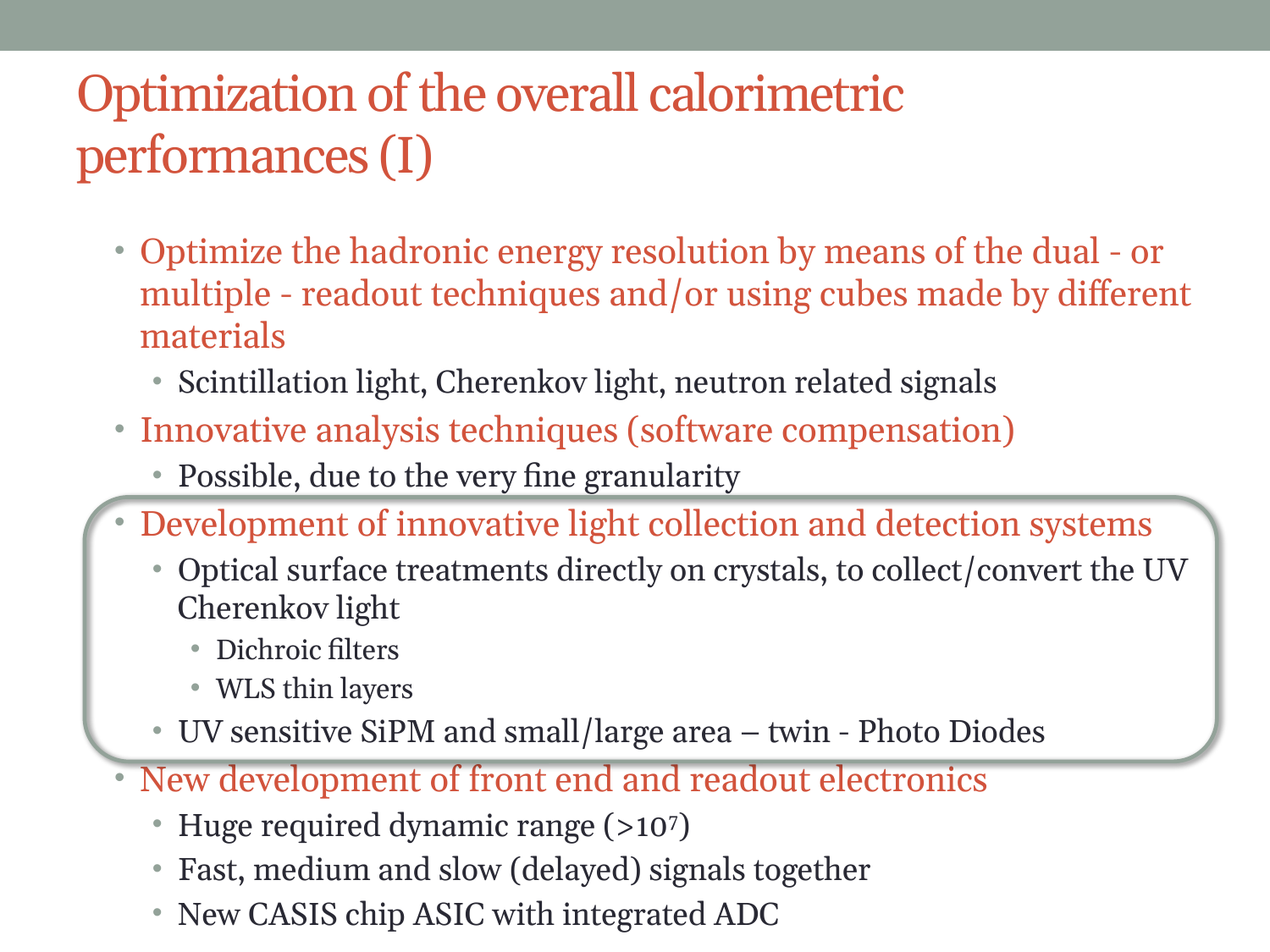

# Optimization of the overall calorimetric performances (I)
Optimize the hadronic energy resolution by means of the dual - or multiple - readout techniques and/or using cubes made by different materials
Scintillation light, Cherenkov light, neutron related signals
Innovative analysis techniques (software compensation)
Possible, due to the very fine granularity
Development of innovative light collection and detection systems
Optical surface treatments directly on crystals, to collect/convert the UV Cherenkov light
Dichroic filters
WLS thin layers
UV sensitive SiPM and small/large area – twin - Photo Diodes
New development of front end and readout electronics
Huge required dynamic range (>107)
Fast, medium and slow (delayed) signals together
New CASIS chip ASIC with integrated ADC